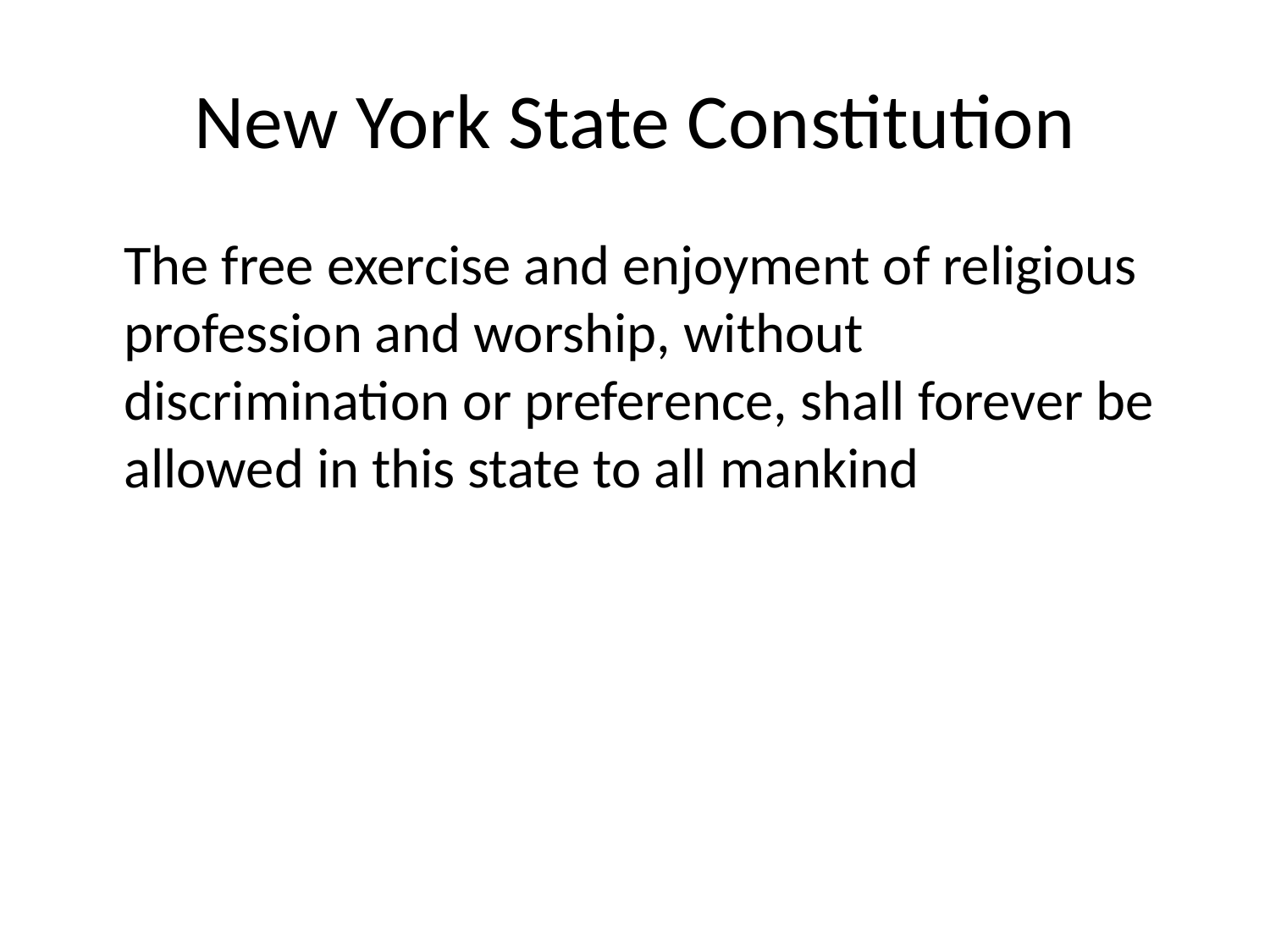

# New York State Constitution
	The free exercise and enjoyment of religious profession and worship, without discrimination or preference, shall forever be allowed in this state to all mankind